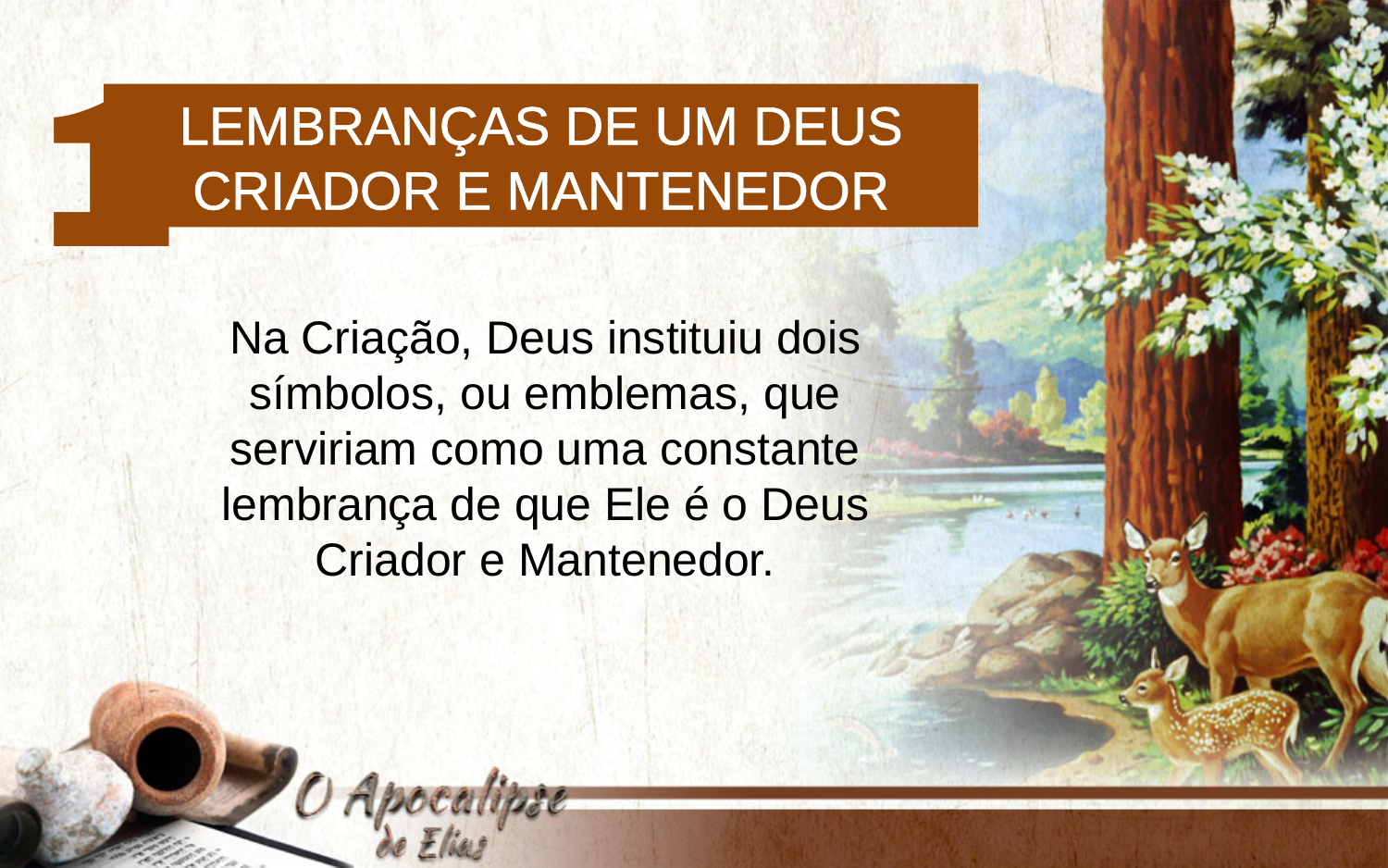

1
Lembranças de um Deus Criador e Mantenedor
Na Criação, Deus instituiu dois símbolos, ou emblemas, que serviriam como uma constante lembrança de que Ele é o Deus Criador e Mantenedor.